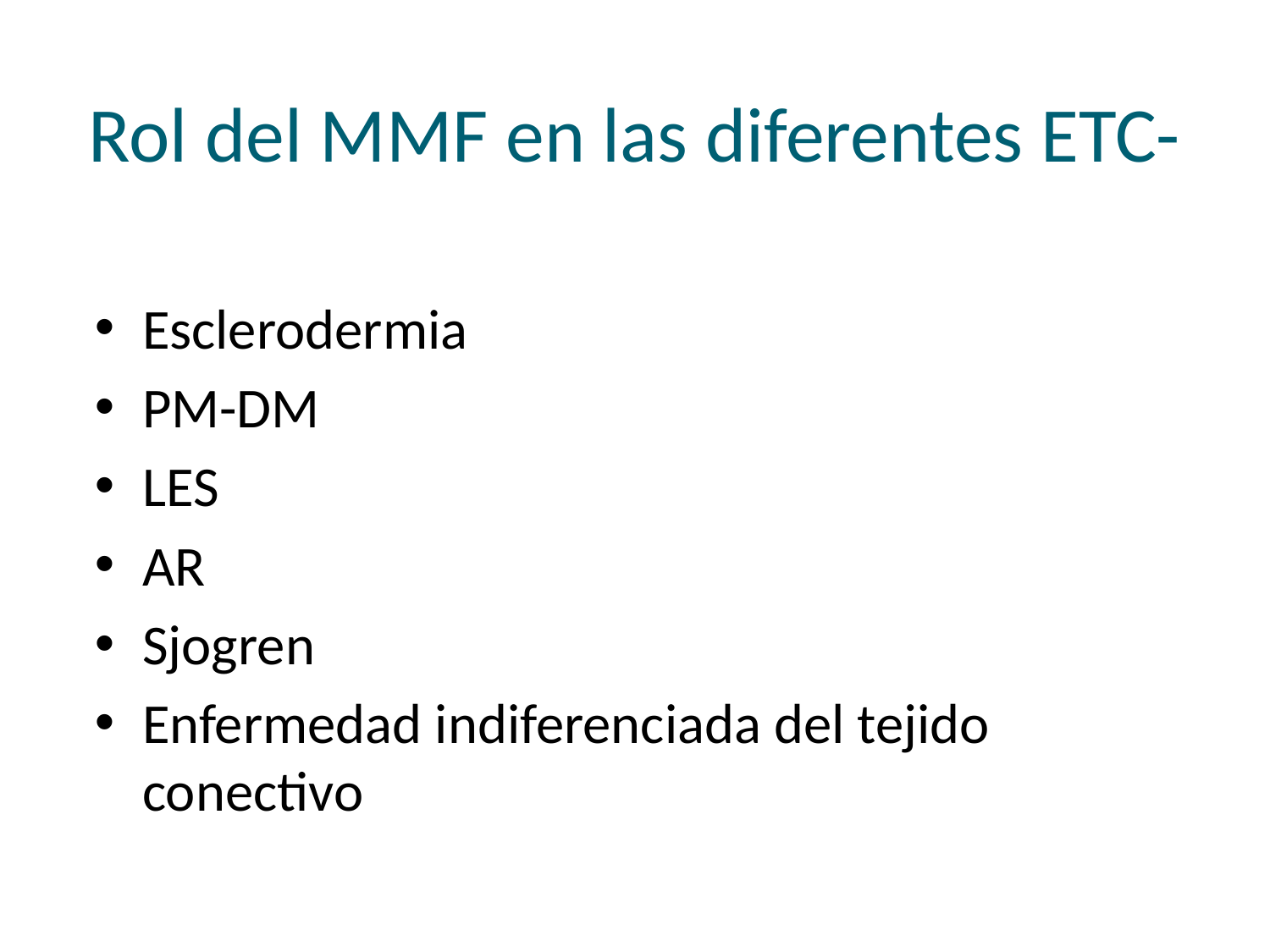

# Rol del MMF en las diferentes ETC-
Esclerodermia
PM-DM
LES
AR
Sjogren
Enfermedad indiferenciada del tejido conectivo